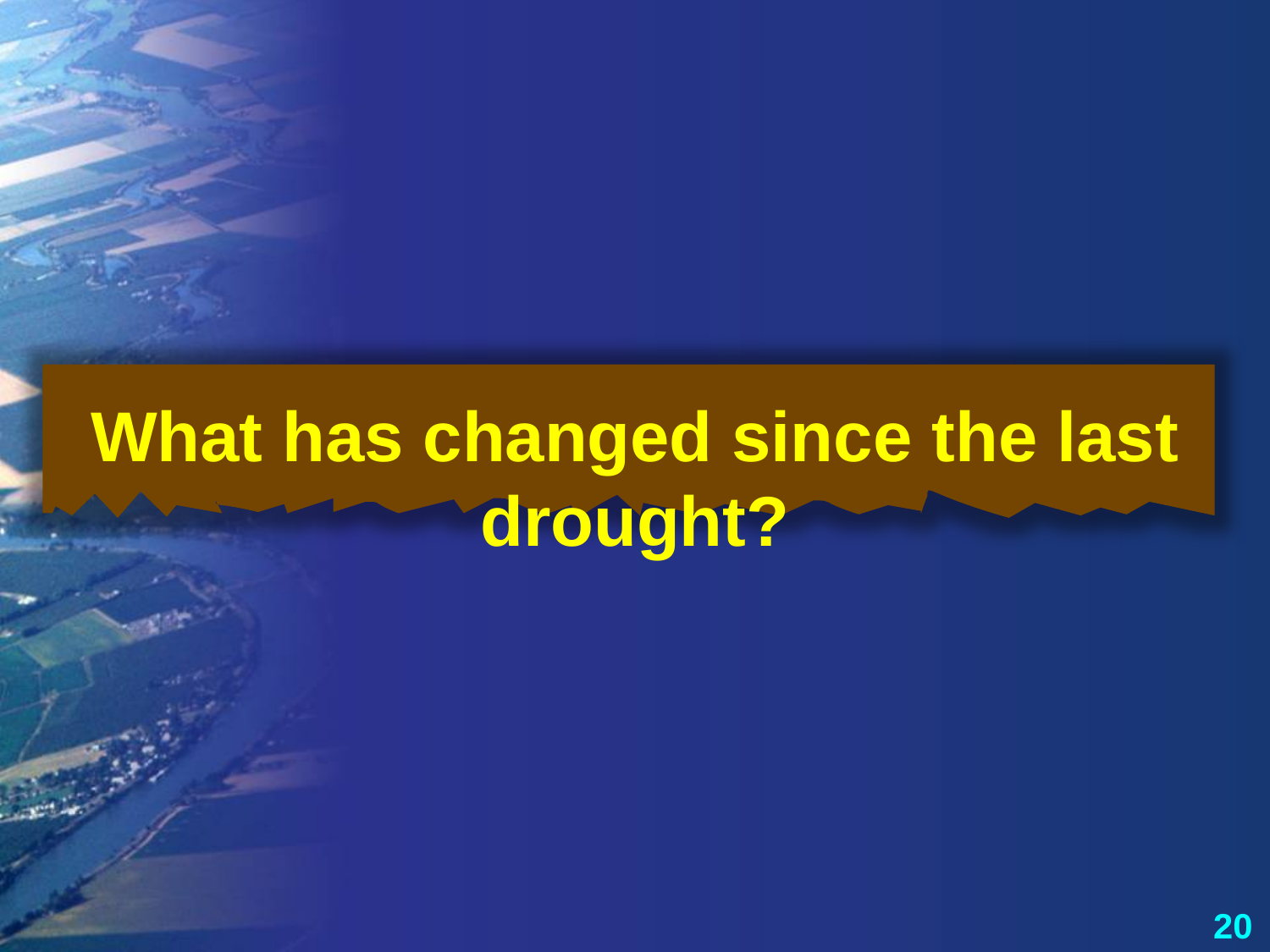

# What has changed since the last drought?
20